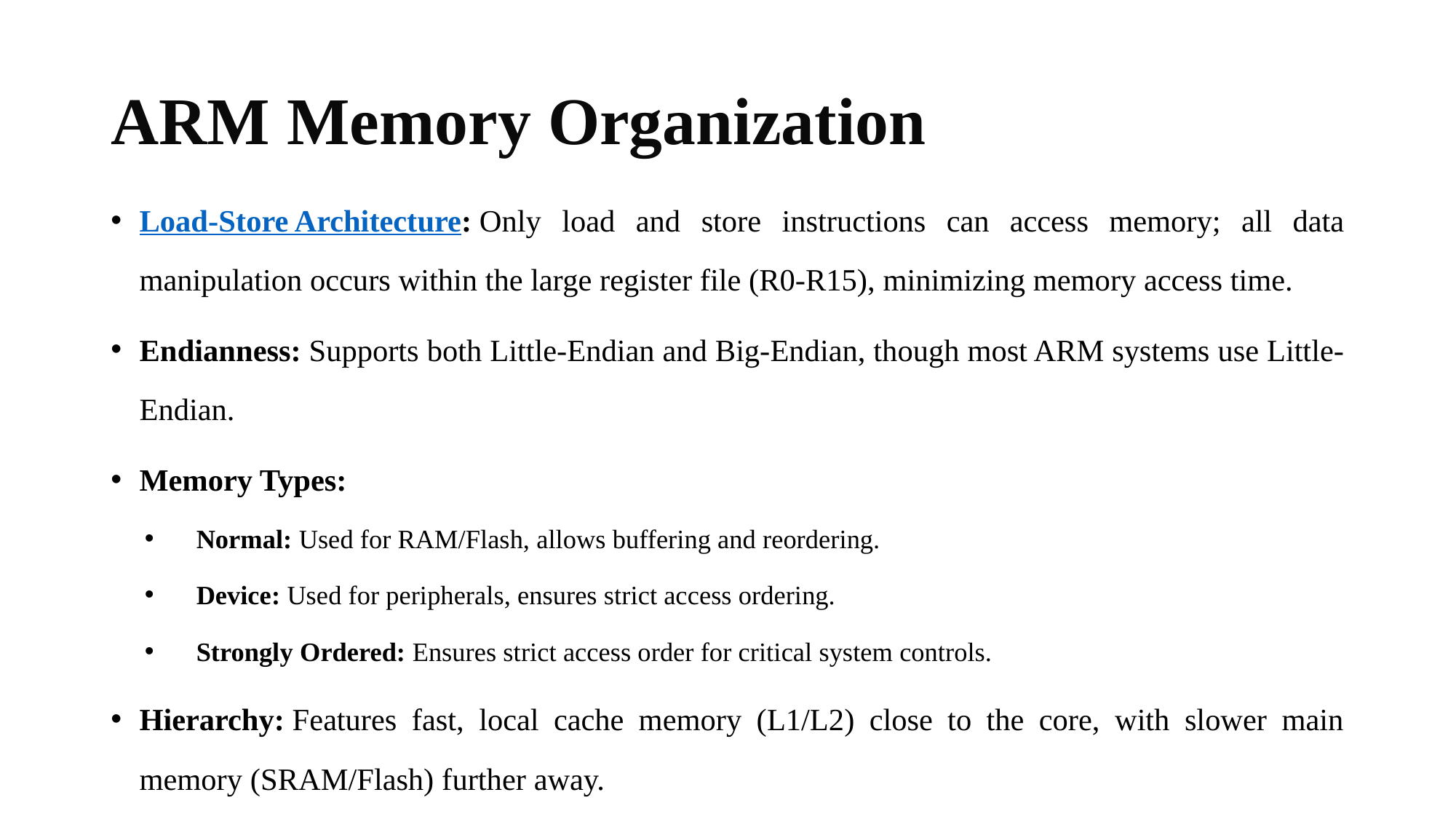

# ARM Memory Organization
Load-Store Architecture: Only load and store instructions can access memory; all data manipulation occurs within the large register file (R0-R15), minimizing memory access time.
Endianness: Supports both Little-Endian and Big-Endian, though most ARM systems use Little-Endian.
Memory Types:
Normal: Used for RAM/Flash, allows buffering and reordering.
Device: Used for peripherals, ensures strict access ordering.
Strongly Ordered: Ensures strict access order for critical system controls.
Hierarchy: Features fast, local cache memory (L1/L2) close to the core, with slower main memory (SRAM/Flash) further away.